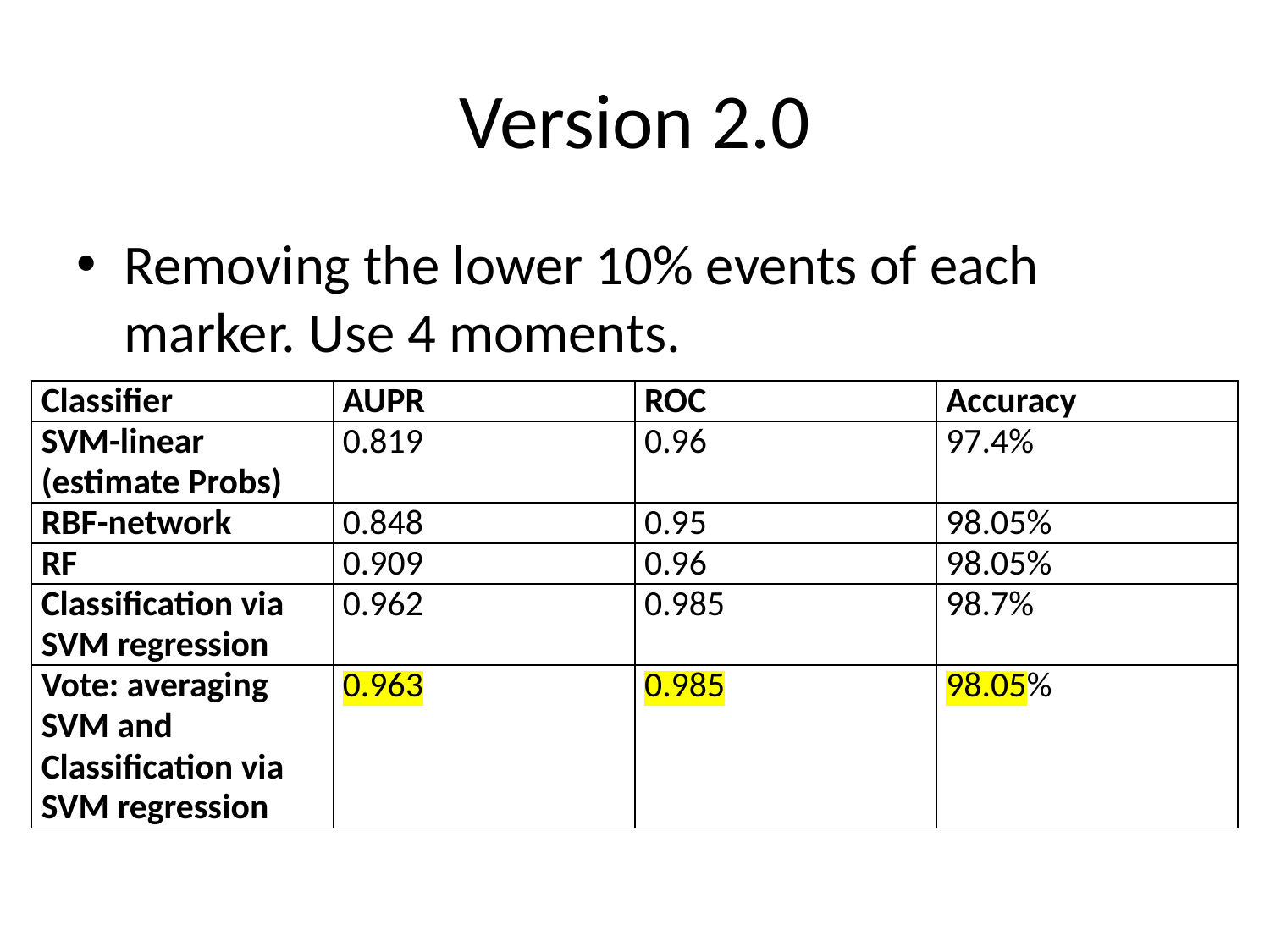

# Version 2.0
Removing the lower 10% events of each marker. Use 4 moments.

| Classifier | AUPR | ROC | Accuracy |
| --- | --- | --- | --- |
| SVM-linear (estimate Probs) | 0.819 | 0.96 | 97.4% |
| RBF-network | 0.848 | 0.95 | 98.05% |
| RF | 0.909 | 0.96 | 98.05% |
| Classification via SVM regression | 0.962 | 0.985 | 98.7% |
| Vote: averaging SVM and Classification via SVM regression | 0.963 | 0.985 | 98.05% |